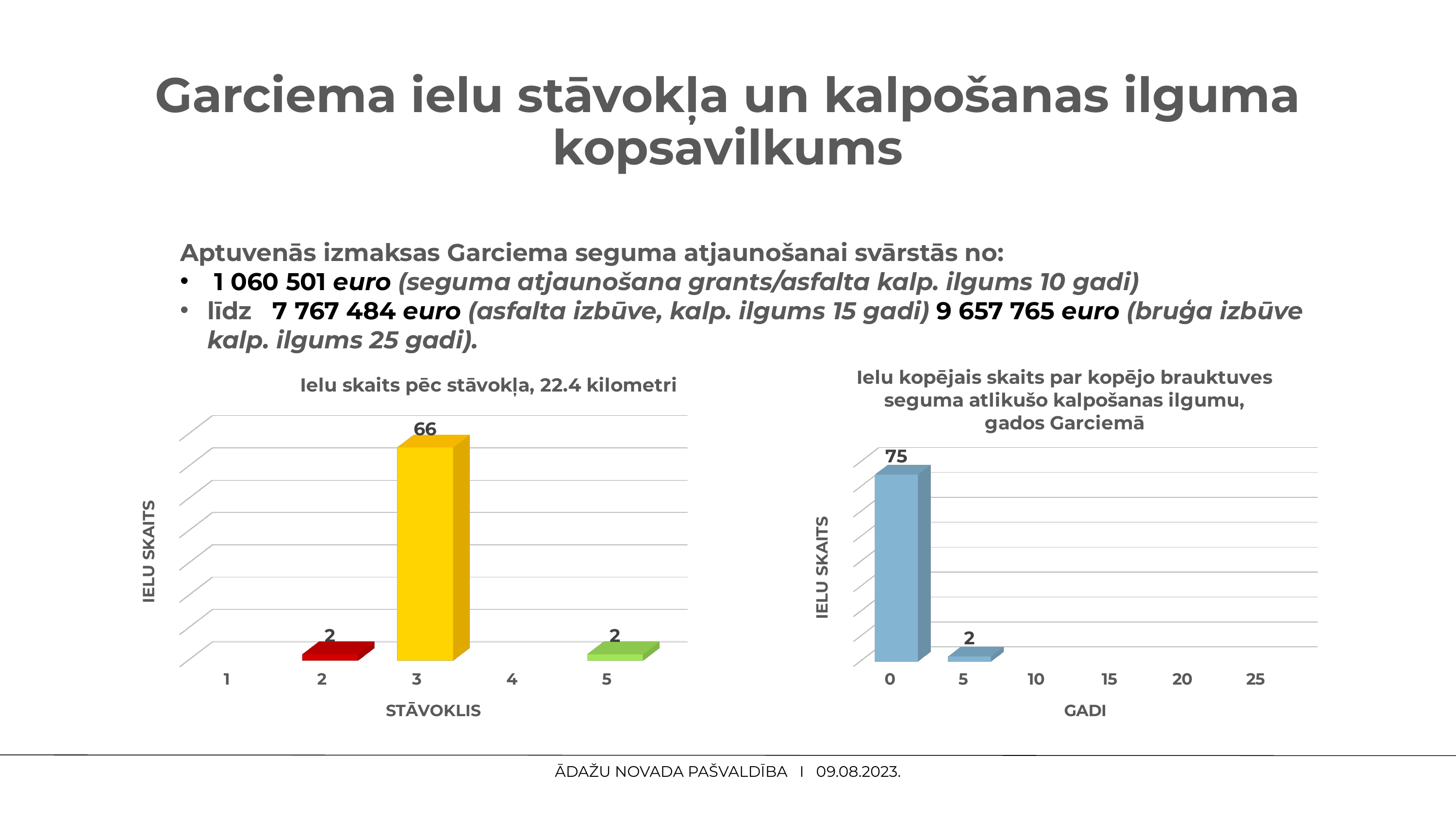

# Garciema ielu stāvokļa un kalpošanas ilguma kopsavilkums
Aptuvenās izmaksas Garciema seguma atjaunošanai svārstās no:
 1 060 501 euro (seguma atjaunošana grants/asfalta kalp. ilgums 10 gadi)
līdz   7 767 484 euro (asfalta izbūve, kalp. ilgums 15 gadi) 9 657 765 euro (bruģa izbūve kalp. ilgums 25 gadi).

[unsupported chart]

[unsupported chart]

ĀDAŽU NOVADA PAŠVALDĪBA   I   09.08.2023.